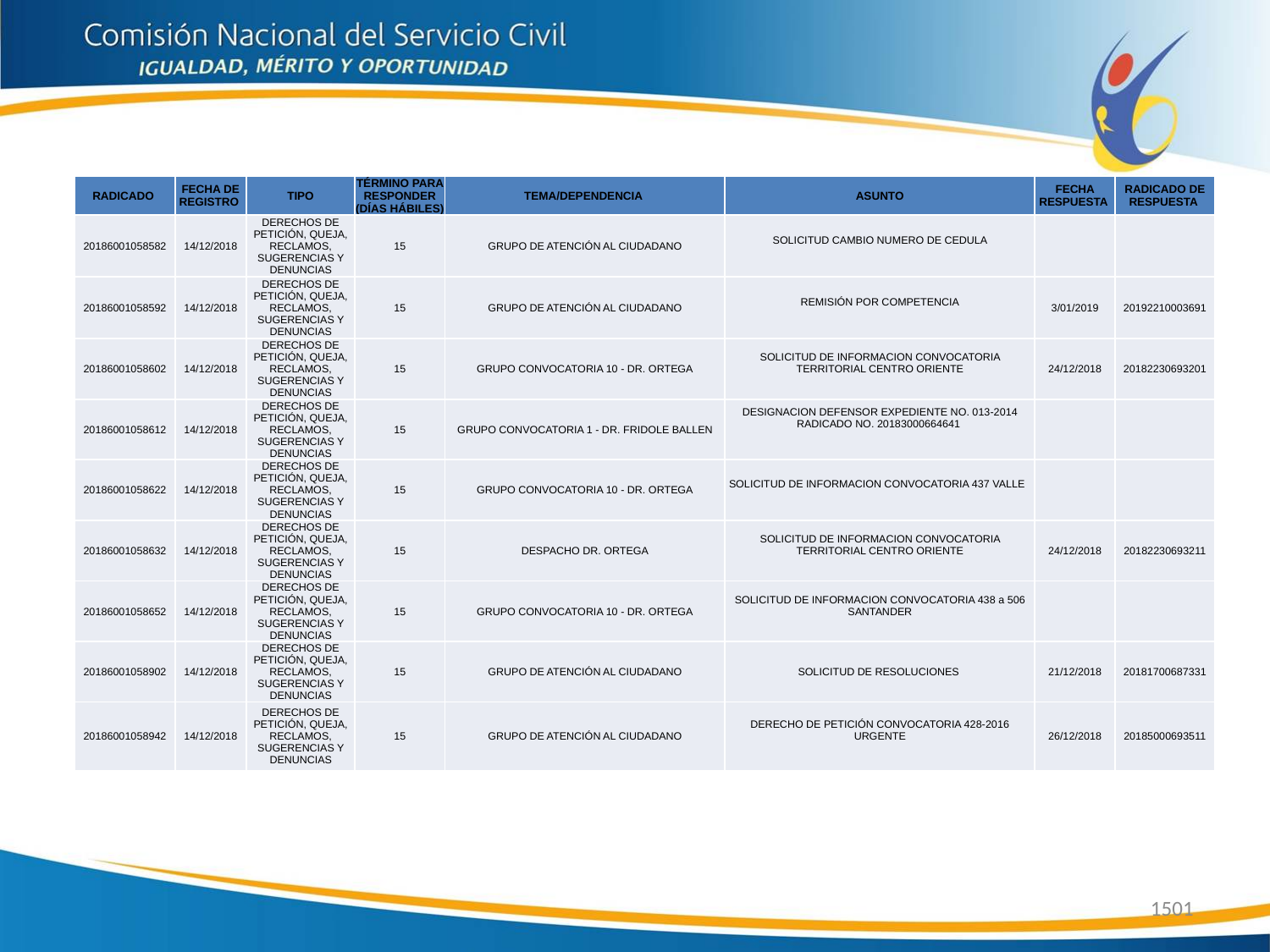

| RADICADO | FECHA DE REGISTRO | TIPO | TÉRMINO PARA RESPONDER (DÍAS HÁBILES) | TEMA/DEPENDENCIA | ASUNTO | FECHA RESPUESTA | RADICADO DE RESPUESTA |
| --- | --- | --- | --- | --- | --- | --- | --- |
| 20186001058582 | 14/12/2018 | DERECHOS DE PETICIÓN, QUEJA, RECLAMOS, SUGERENCIAS Y DENUNCIAS | 15 | GRUPO DE ATENCIÓN AL CIUDADANO | SOLICITUD CAMBIO NUMERO DE CEDULA |  |  |
| 20186001058592 | 14/12/2018 | DERECHOS DE PETICIÓN, QUEJA, RECLAMOS, SUGERENCIAS Y DENUNCIAS | 15 | GRUPO DE ATENCIÓN AL CIUDADANO | REMISIÓN POR COMPETENCIA | 3/01/2019 | 20192210003691 |
| 20186001058602 | 14/12/2018 | DERECHOS DE PETICIÓN, QUEJA, RECLAMOS, SUGERENCIAS Y DENUNCIAS | 15 | GRUPO CONVOCATORIA 10 - DR. ORTEGA | SOLICITUD DE INFORMACION CONVOCATORIA TERRITORIAL CENTRO ORIENTE | 24/12/2018 | 20182230693201 |
| 20186001058612 | 14/12/2018 | DERECHOS DE PETICIÓN, QUEJA, RECLAMOS, SUGERENCIAS Y DENUNCIAS | 15 | GRUPO CONVOCATORIA 1 - DR. FRIDOLE BALLEN | DESIGNACION DEFENSOR EXPEDIENTE NO. 013-2014 RADICADO NO. 20183000664641 |  |  |
| 20186001058622 | 14/12/2018 | DERECHOS DE PETICIÓN, QUEJA, RECLAMOS, SUGERENCIAS Y DENUNCIAS | 15 | GRUPO CONVOCATORIA 10 - DR. ORTEGA | SOLICITUD DE INFORMACION CONVOCATORIA 437 VALLE |  |  |
| 20186001058632 | 14/12/2018 | DERECHOS DE PETICIÓN, QUEJA, RECLAMOS, SUGERENCIAS Y DENUNCIAS | 15 | DESPACHO DR. ORTEGA | SOLICITUD DE INFORMACION CONVOCATORIA TERRITORIAL CENTRO ORIENTE | 24/12/2018 | 20182230693211 |
| 20186001058652 | 14/12/2018 | DERECHOS DE PETICIÓN, QUEJA, RECLAMOS, SUGERENCIAS Y DENUNCIAS | 15 | GRUPO CONVOCATORIA 10 - DR. ORTEGA | SOLICITUD DE INFORMACION CONVOCATORIA 438 a 506 SANTANDER |  |  |
| 20186001058902 | 14/12/2018 | DERECHOS DE PETICIÓN, QUEJA, RECLAMOS, SUGERENCIAS Y DENUNCIAS | 15 | GRUPO DE ATENCIÓN AL CIUDADANO | SOLICITUD DE RESOLUCIONES | 21/12/2018 | 20181700687331 |
| 20186001058942 | 14/12/2018 | DERECHOS DE PETICIÓN, QUEJA, RECLAMOS, SUGERENCIAS Y DENUNCIAS | 15 | GRUPO DE ATENCIÓN AL CIUDADANO | DERECHO DE PETICIÓN CONVOCATORIA 428-2016 URGENTE | 26/12/2018 | 20185000693511 |
1501